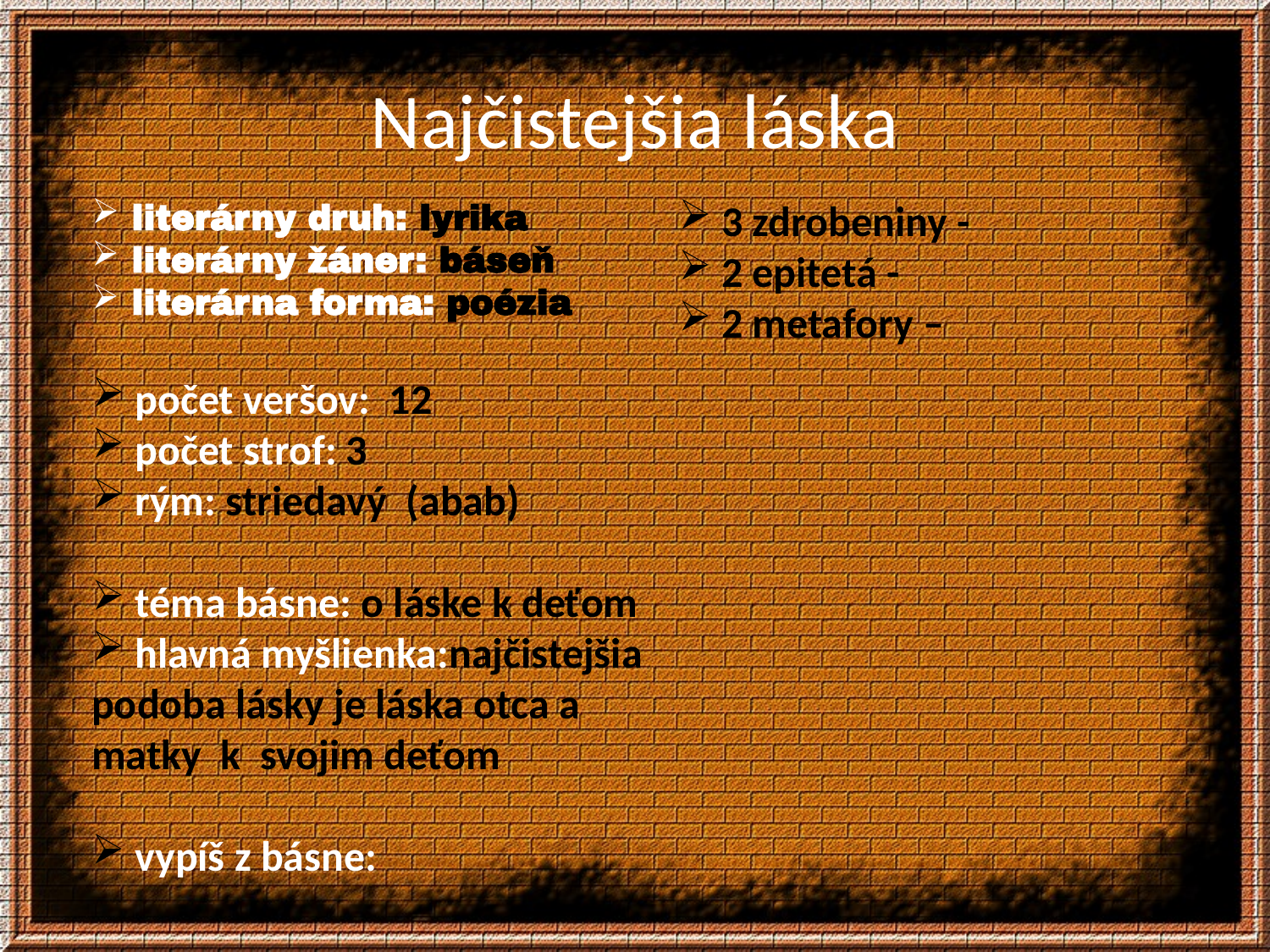

# Najčistejšia láska
 literárny druh: lyrika
 literárny žáner: báseň
 literárna forma: poézia

 počet veršov:  12
 počet strof:	3
 rým: striedavý  (abab)

 téma básne: o láske k deťom
 hlavná myšlienka:najčistejšia podoba lásky je láska otca a matky  k  svojim deťom

 vypíš z básne:
 3 zdrobeniny -
 2 epitetá -
 2 metafory –